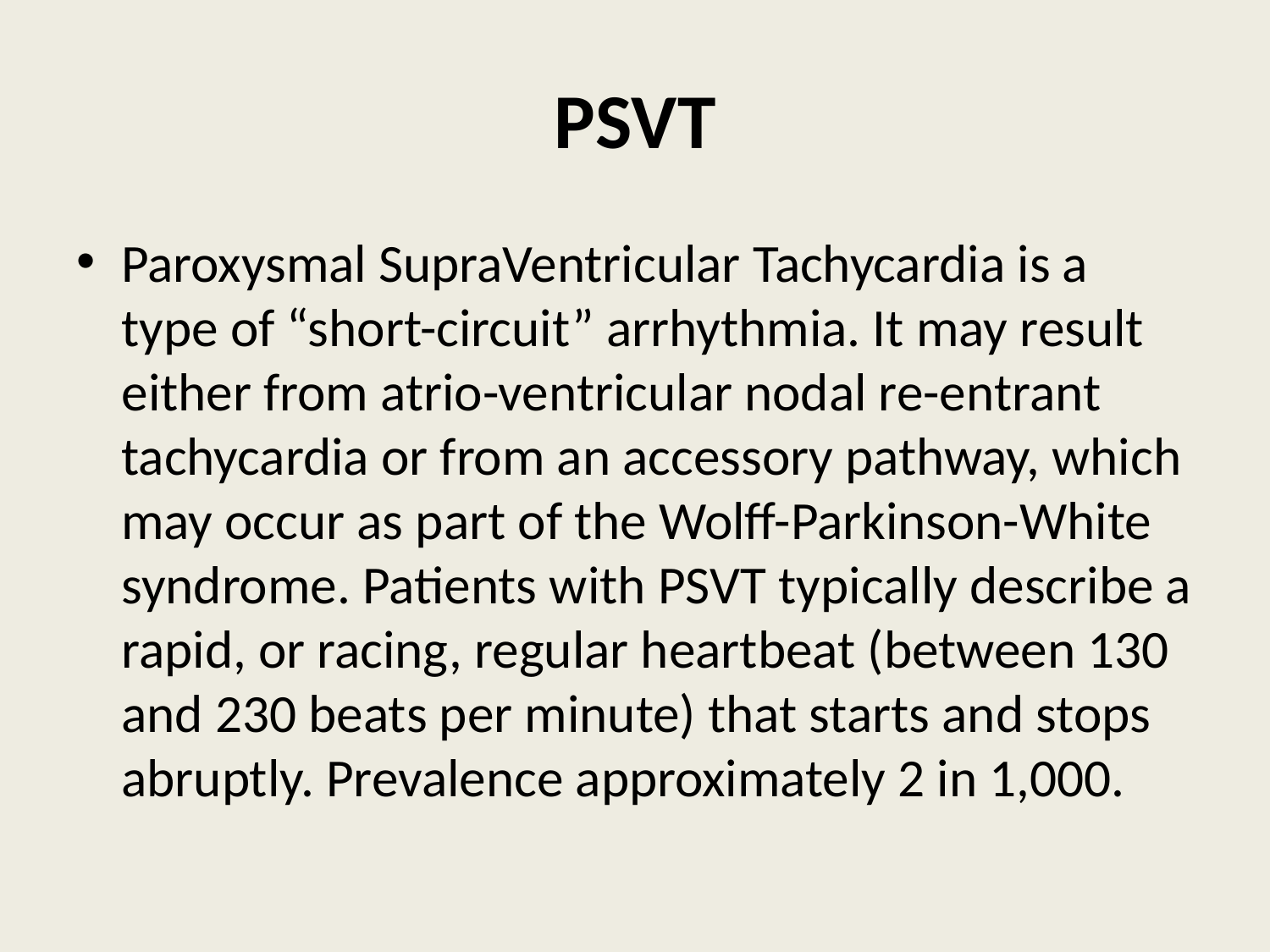

# PSVT
Paroxysmal SupraVentricular Tachycardia is a type of “short-circuit” arrhythmia. It may result either from atrio-ventricular nodal re-entrant tachycardia or from an accessory pathway, which may occur as part of the Wolff-Parkinson-White syndrome. Patients with PSVT typically describe a rapid, or racing, regular heartbeat (between 130 and 230 beats per minute) that starts and stops abruptly. Prevalence approximately 2 in 1,000.